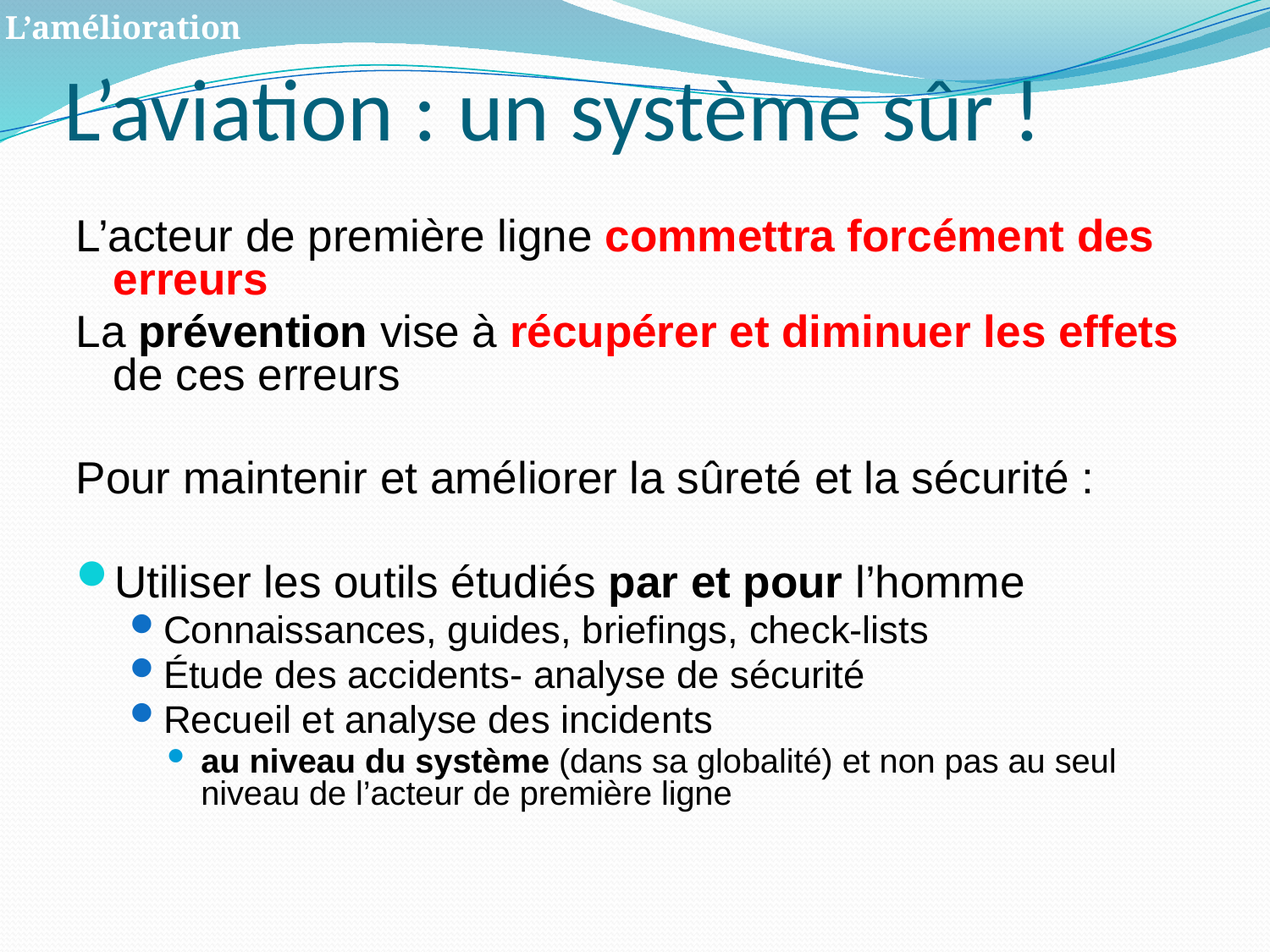

# L’aviation : un système sûr !
L’amélioration
L’acteur de première ligne commettra forcément des erreurs
La prévention vise à récupérer et diminuer les effets de ces erreurs

Pour maintenir et améliorer la sûreté et la sécurité :

Utiliser les outils étudiés par et pour l’homme
Connaissances, guides, briefings, check-lists
Étude des accidents- analyse de sécurité
Recueil et analyse des incidents
au niveau du système (dans sa globalité) et non pas au seul niveau de l’acteur de première ligne